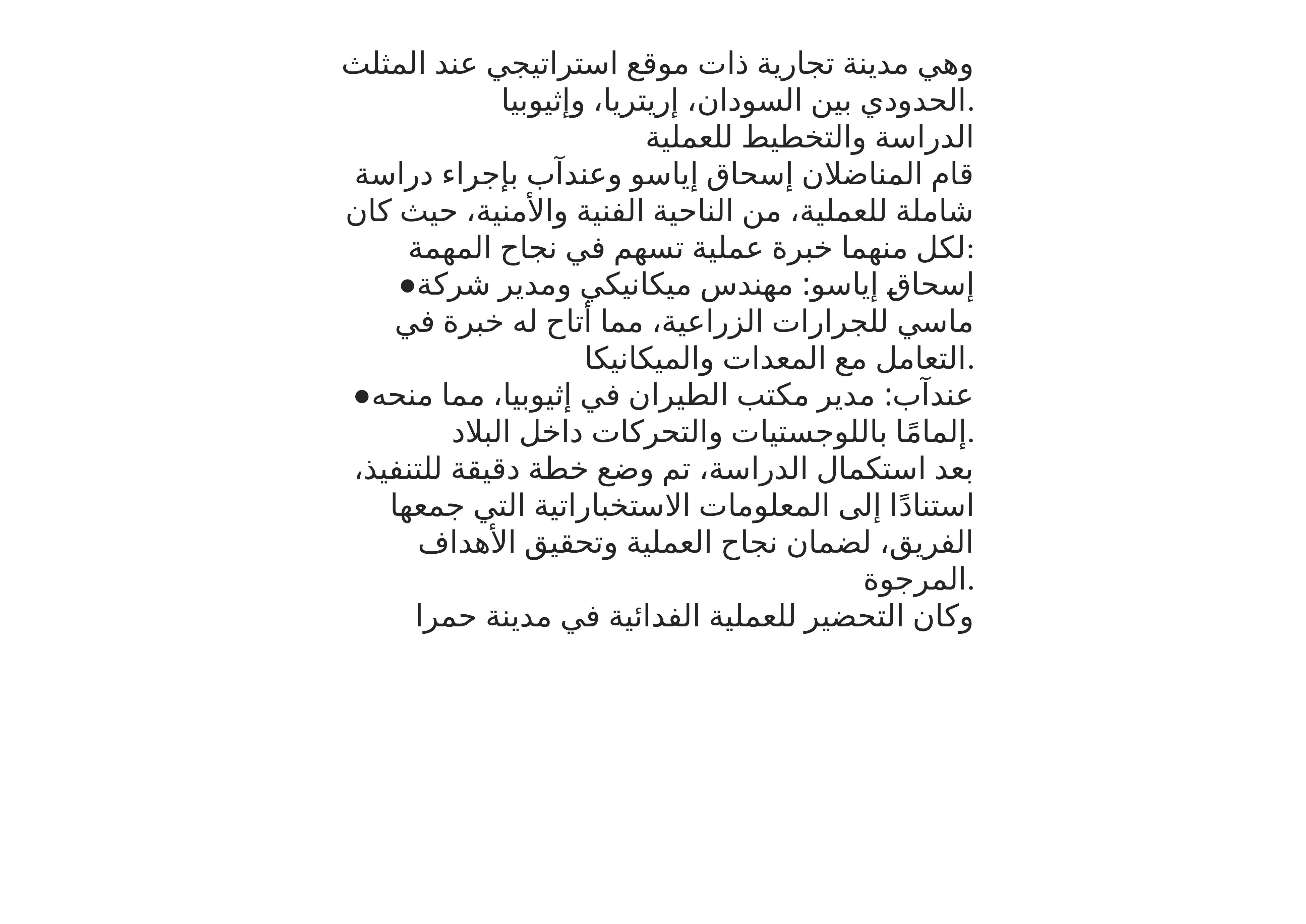

وهي مدينة تجارية ذات موقع استراتيجي عند المثلث الحدودي بين السودان، إريتريا، وإثيوبيا.
الدراسة والتخطيط للعملية
قام المناضلان إسحاق إياسو وعندآب بإجراء دراسة شاملة للعملية، من الناحية الفنية والأمنية، حيث كان لكل منهما خبرة عملية تسهم في نجاح المهمة:
●إسحاق إياسو: مهندس ميكانيكي ومدير شركة ماسي للجرارات الزراعية، مما أتاح له خبرة في التعامل مع المعدات والميكانيكا.
●عندآب: مدير مكتب الطيران في إثيوبيا، مما منحه إلمامًا باللوجستيات والتحركات داخل البلاد.
بعد استكمال الدراسة، تم وضع خطة دقيقة للتنفيذ، استنادًا إلى المعلومات الاستخباراتية التي جمعها الفريق، لضمان نجاح العملية وتحقيق الأهداف المرجوة.
وكان التحضير للعملية الفدائية في مدينة حمرا